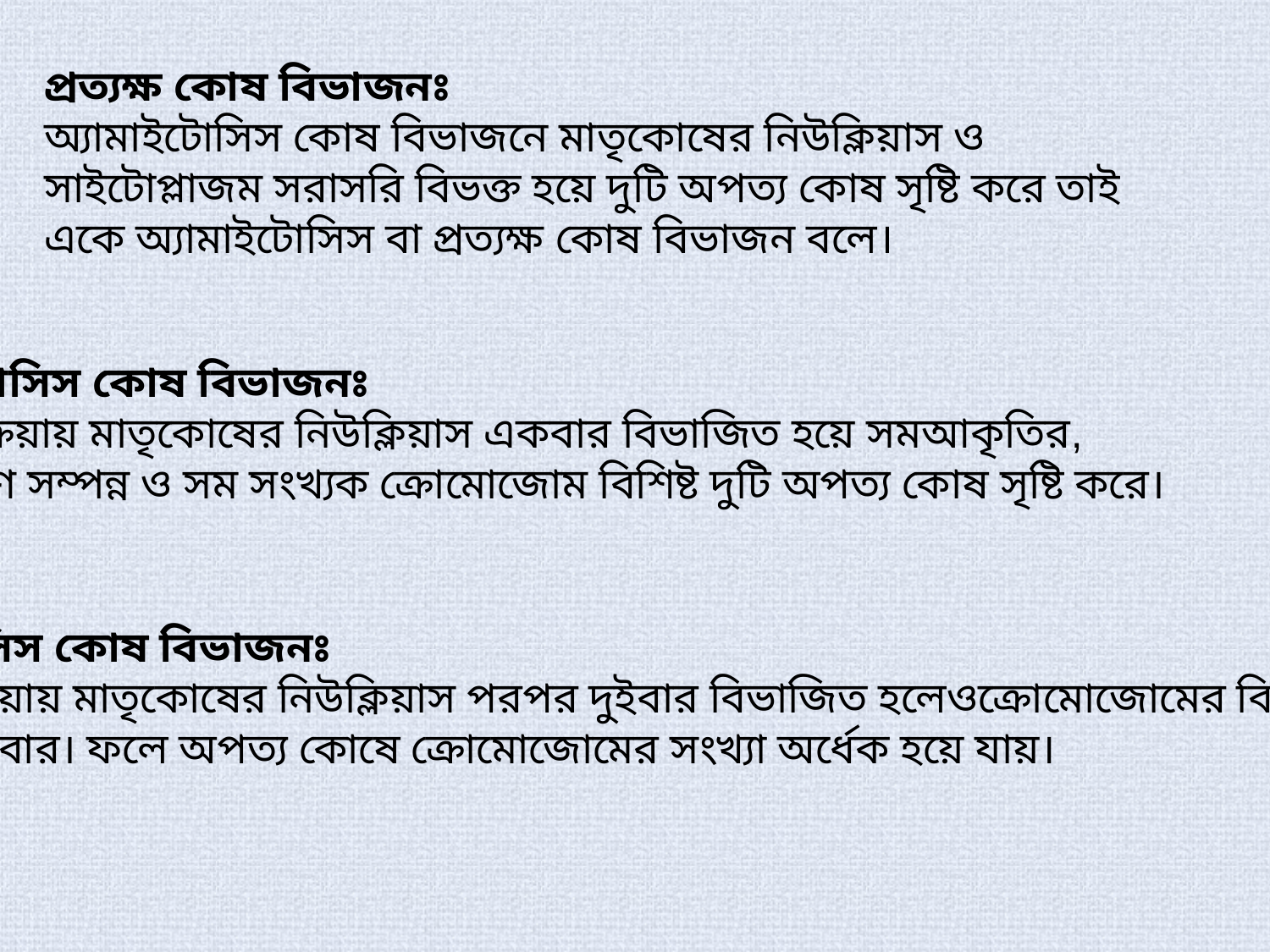

প্রত্যক্ষ কোষ বিভাজনঃ
অ্যামাইটোসিস কোষ বিভাজনে মাতৃকোষের নিউক্লিয়াস ও সাইটোপ্লাজম সরাসরি বিভক্ত হয়ে দুটি অপত্য কোষ সৃষ্টি করে তাই একে অ্যামাইটোসিস বা প্রত্যক্ষ কোষ বিভাজন বলে।
মাইটোসিস কোষ বিভাজনঃ
এ প্রক্রিয়ায় মাতৃকোষের নিউক্লিয়াস একবার বিভাজিত হয়ে সমআকৃতির,
 সমগুণ সম্পন্ন ও সম সংখ্যক ক্রোমোজোম বিশিষ্ট দুটি অপত্য কোষ সৃষ্টি করে।
মিয়োসিস কোষ বিভাজনঃ
এ প্রক্রিয়ায় মাতৃকোষের নিউক্লিয়াস পরপর দুইবার বিভাজিত হলেওক্রোমোজোমের বিভাজন
হয় একবার। ফলে অপত্য কোষে ক্রোমোজোমের সংখ্যা অর্ধেক হয়ে যায়।